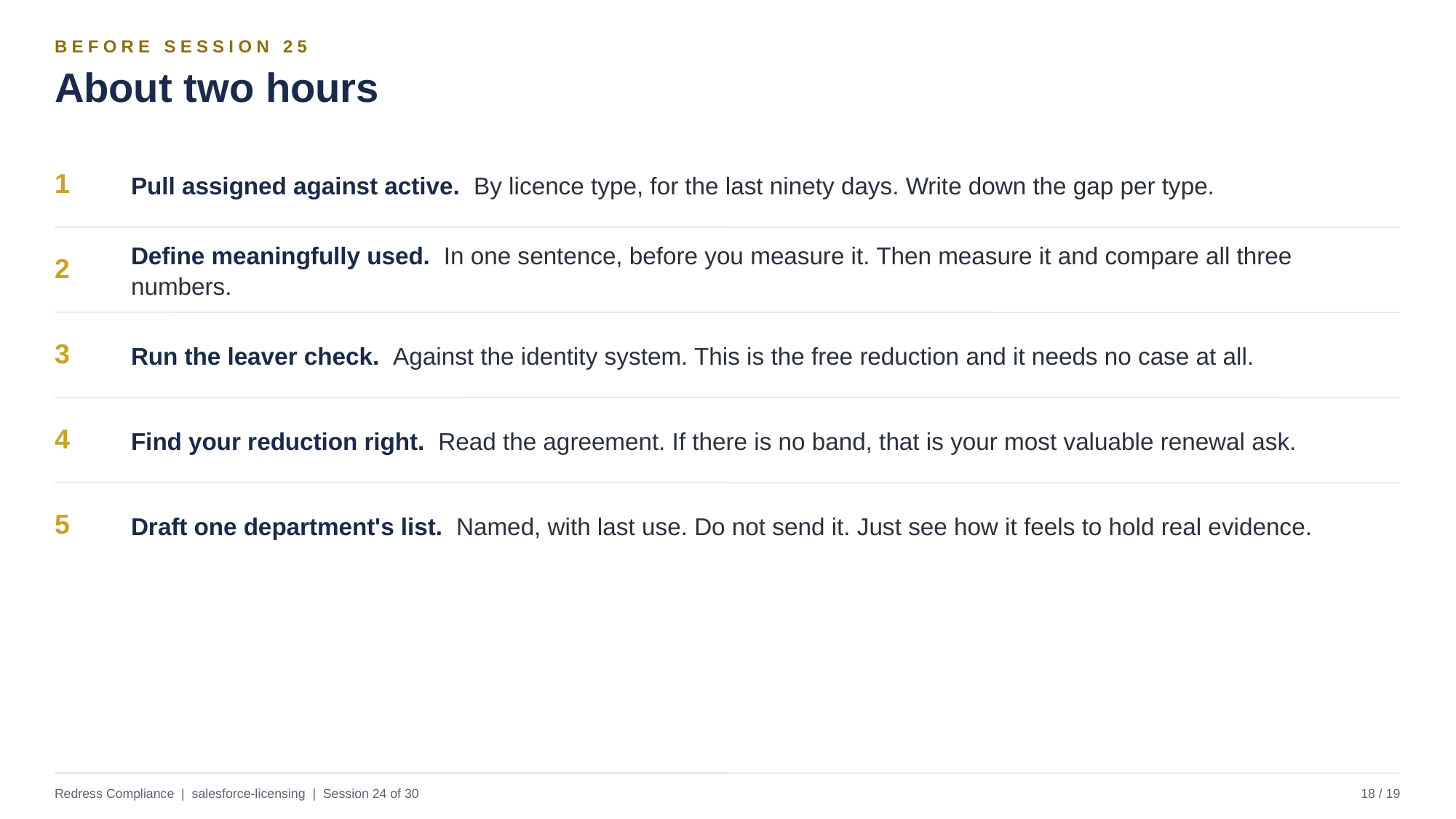

BEFORE SESSION 25
About two hours
Pull assigned against active.  By licence type, for the last ninety days. Write down the gap per type.
1

Define meaningfully used.  In one sentence, before you measure it. Then measure it and compare all three numbers.
2

Run the leaver check.  Against the identity system. This is the free reduction and it needs no case at all.
3

Find your reduction right.  Read the agreement. If there is no band, that is your most valuable renewal ask.
4

Draft one department's list.  Named, with last use. Do not send it. Just see how it feels to hold real evidence.
5

Redress Compliance  |  salesforce-licensing  |  Session 24 of 30
18 / 19